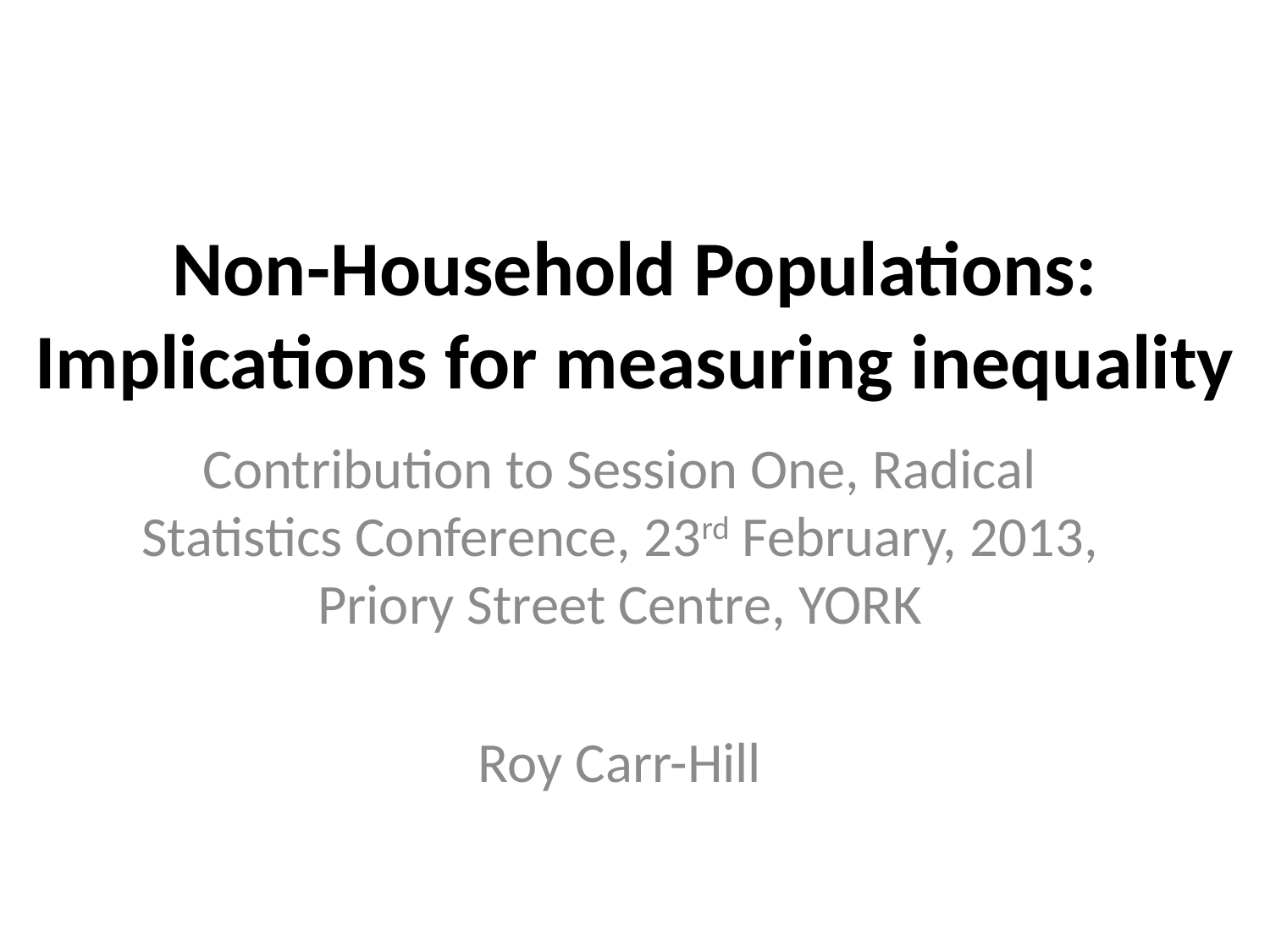

# Non-Household Populations: Implications for measuring inequality
Contribution to Session One, Radical Statistics Conference, 23rd February, 2013, Priory Street Centre, YORK

Roy Carr-Hill